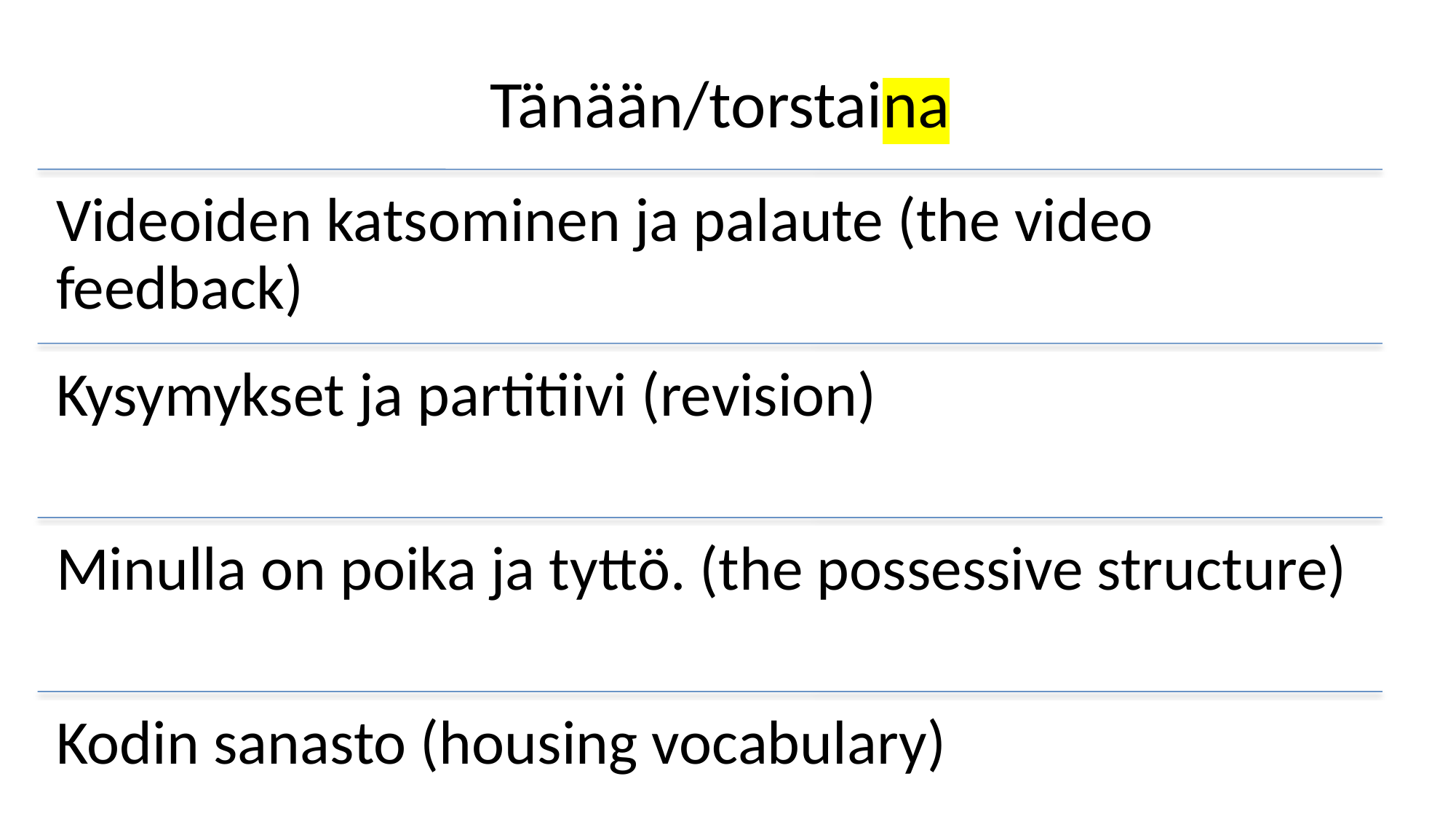

# Tänään/torstaina
Videoiden katsominen ja palaute (the video feedback)
Kysymykset ja partitiivi (revision)
Minulla on poika ja tyttö. (the possessive structure)
Kodin sanasto (housing vocabulary)